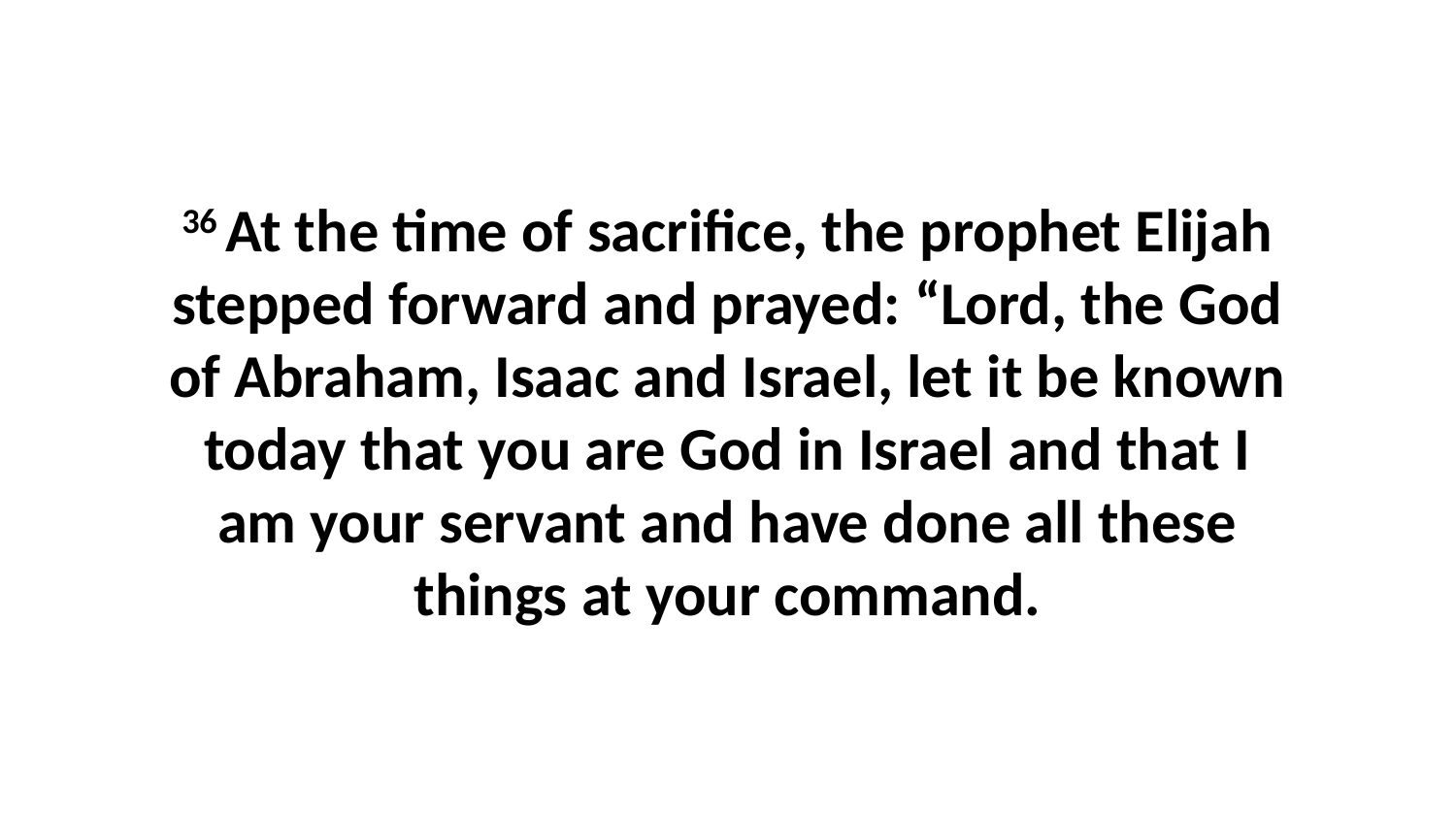

36 At the time of sacrifice, the prophet Elijah stepped forward and prayed: “Lord, the God of Abraham, Isaac and Israel, let it be known today that you are God in Israel and that I am your servant and have done all these things at your command.